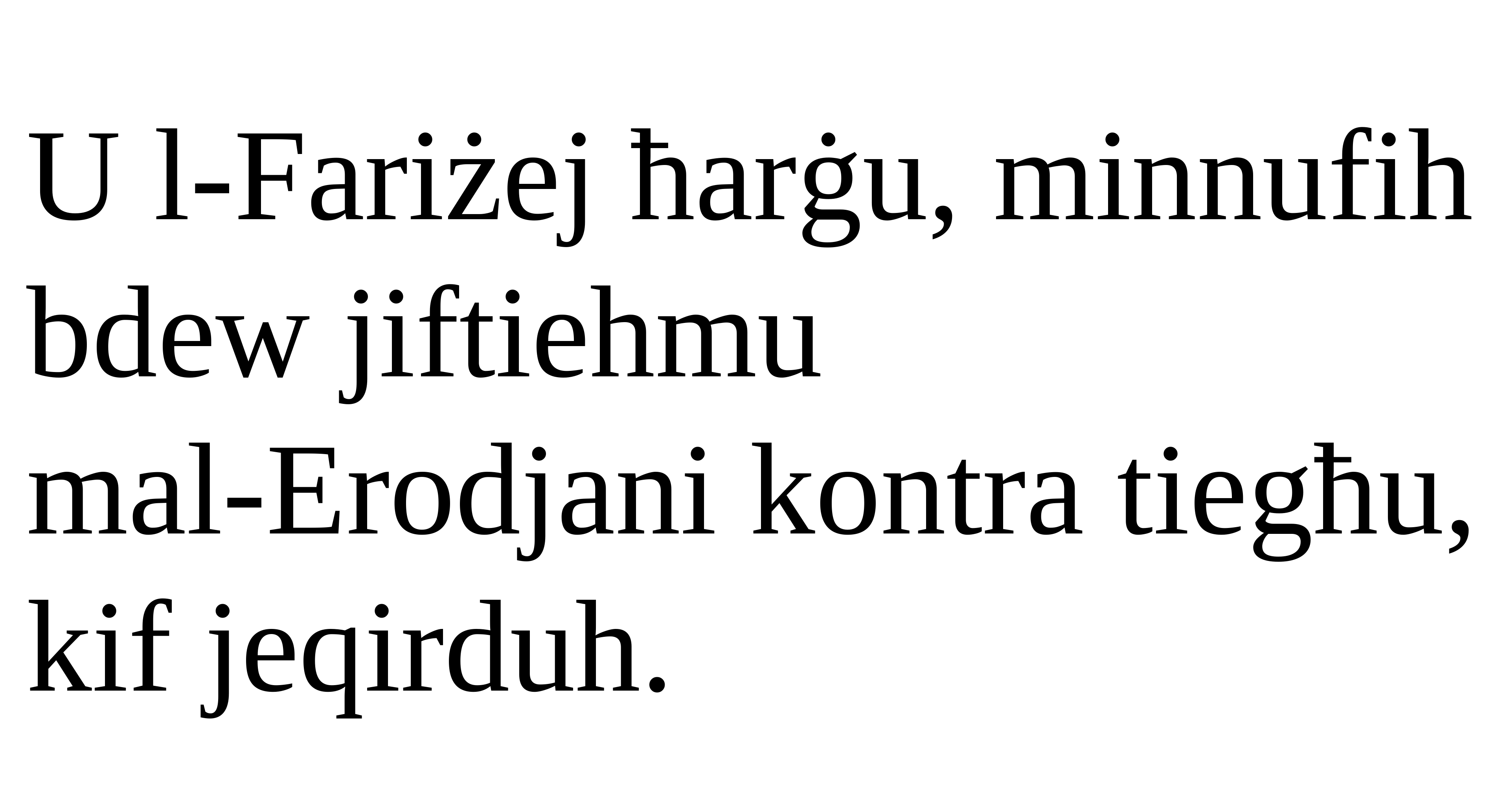

U l-Fariżej ħarġu, minnufih bdew jiftiehmu
mal-Erodjani kontra tiegħu, kif jeqirduh.